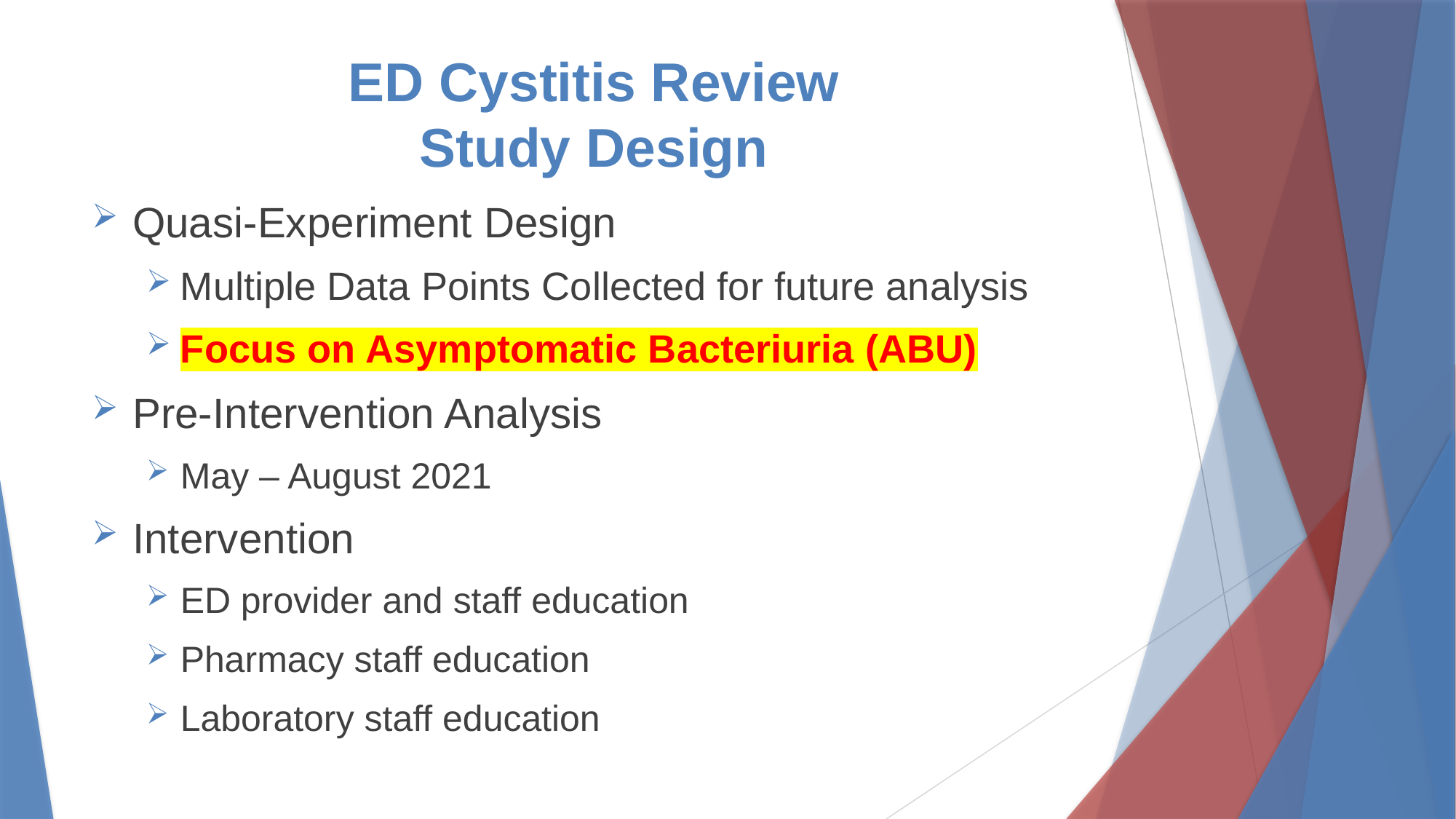

# ED Cystitis Review Study Design
Quasi-Experiment Design
Multiple Data Points Collected for future analysis
Focus on Asymptomatic Bacteriuria (ABU)
Pre-Intervention Analysis
May – August 2021
Intervention
ED provider and staff education
Pharmacy staff education
Laboratory staff education